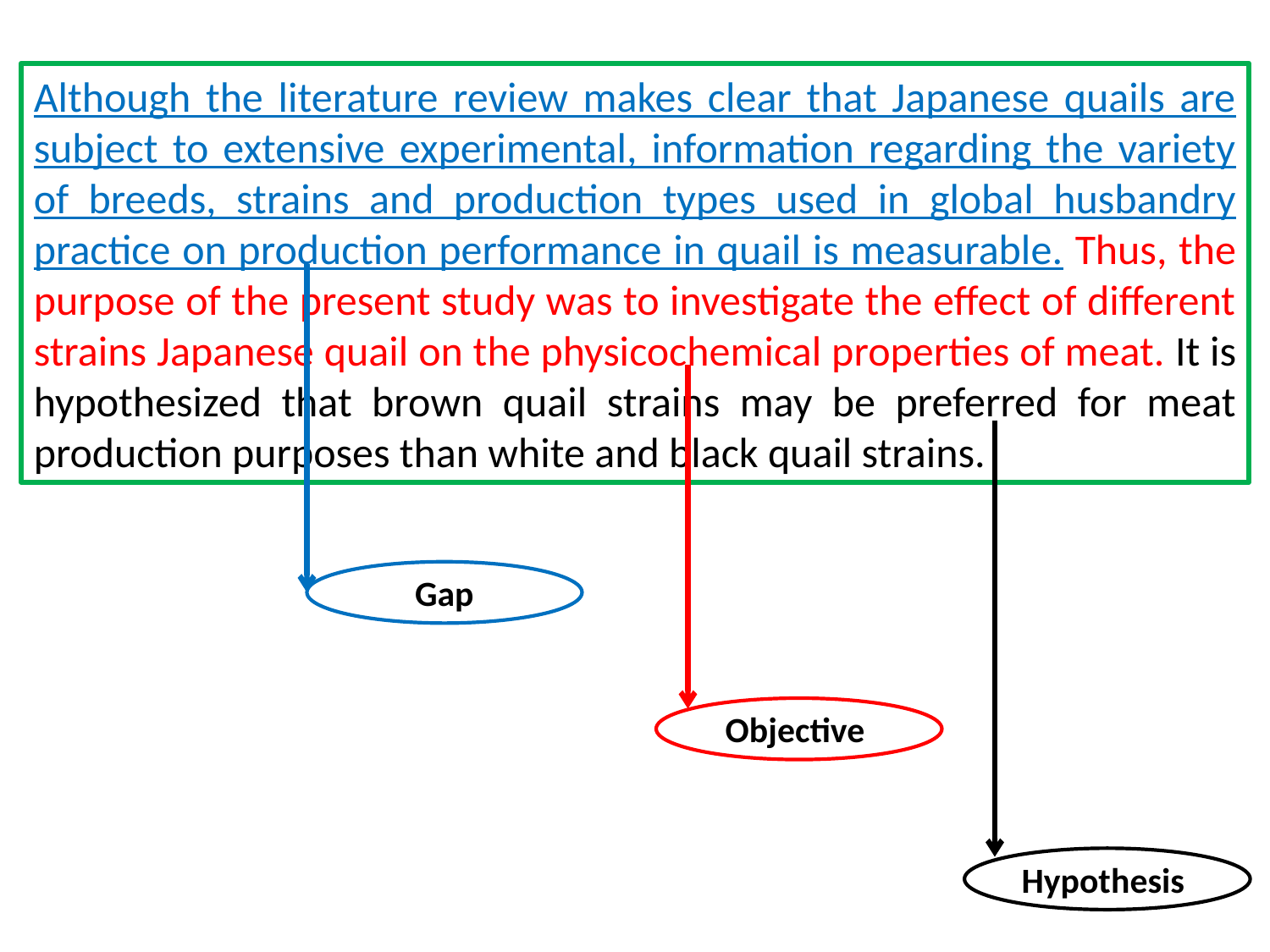

Although the literature review makes clear that Japanese quails are subject to extensive experimental, information regarding the variety of breeds, strains and production types used in global husbandry practice on production performance in quail is measurable. Thus, the purpose of the present study was to investigate the effect of different strains Japanese quail on the physicochemical properties of meat. It is hypothesized that brown quail strains may be preferred for meat production purposes than white and black quail strains.
Gap
Objective
Hypothesis